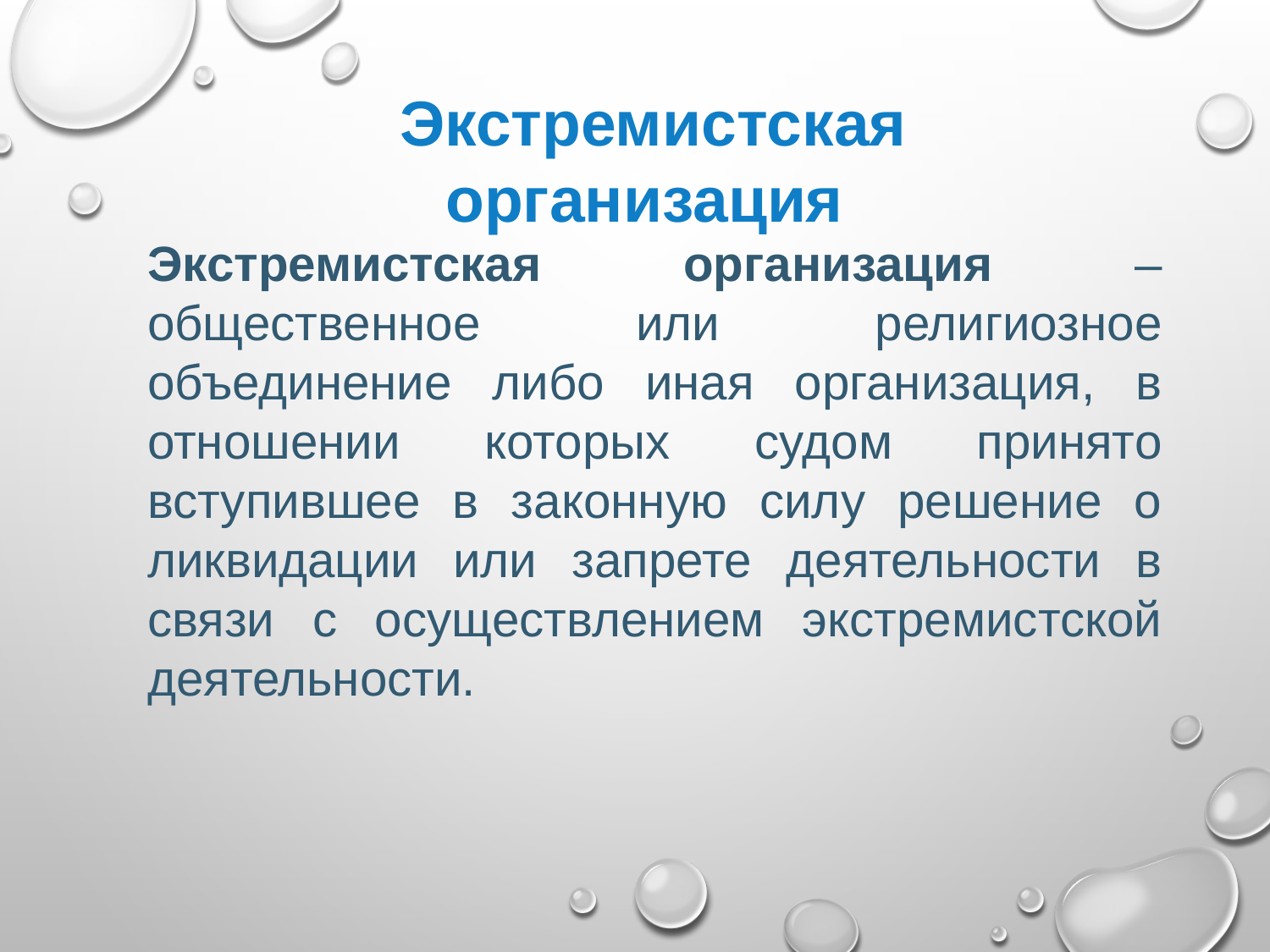

Экстремистская организация
Экстремистская организация – общественное или религиозное объединение либо иная организация, в отношении которых судом принято вступившее в законную силу решение о ликвидации или запрете деятельности в связи с осуществлением экстремистской деятельности.